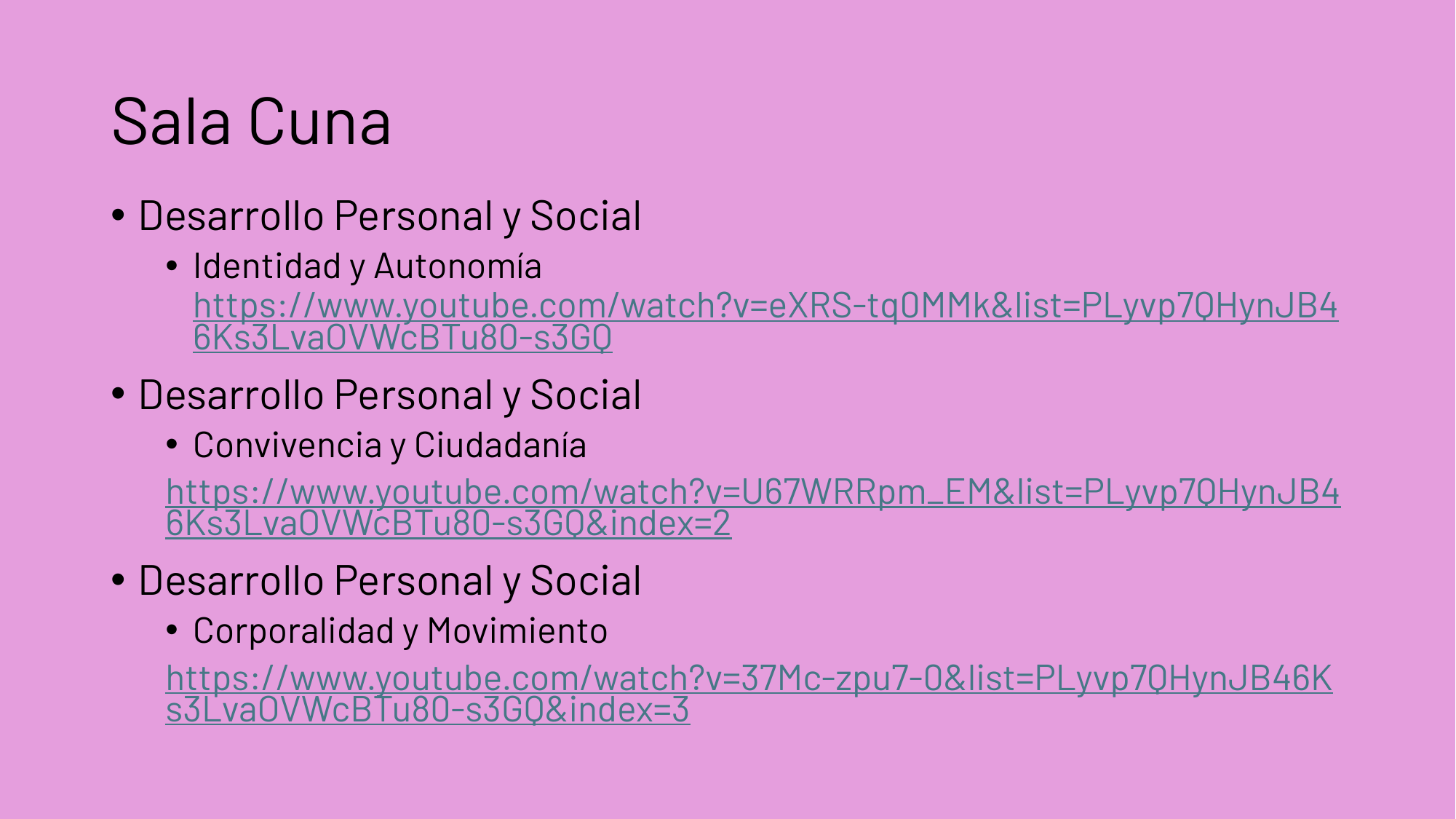

# Sala Cuna
Desarrollo Personal y Social
Identidad y Autonomía
https://www.youtube.com/watch?v=eXRS-tq0MMk&list=PLyvp7QHynJB46Ks3LvaOVWcBTu80-s3GQ
Desarrollo Personal y Social
Convivencia y Ciudadanía
https://www.youtube.com/watch?v=U67WRRpm_EM&list=PLyvp7QHynJB46Ks3LvaOVWcBTu80-s3GQ&index=2
Desarrollo Personal y Social
Corporalidad y Movimiento
https://www.youtube.com/watch?v=37Mc-zpu7-0&list=PLyvp7QHynJB46Ks3LvaOVWcBTu80-s3GQ&index=3